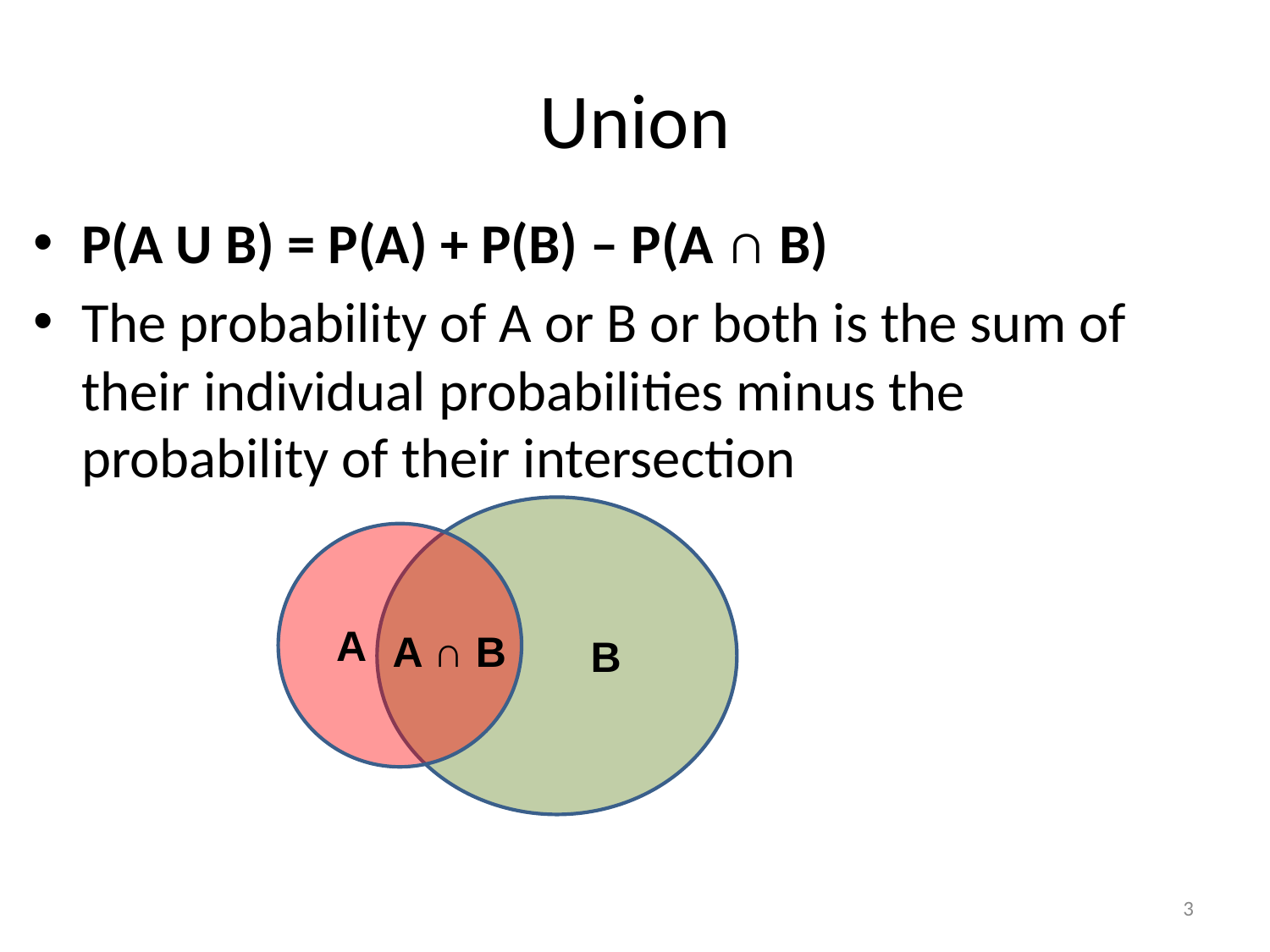

# Union
P(A U B) = P(A) + P(B) – P(A ∩ B)
The probability of A or B or both is the sum of their individual probabilities minus the probability of their intersection

A
A ∩ B
B
3